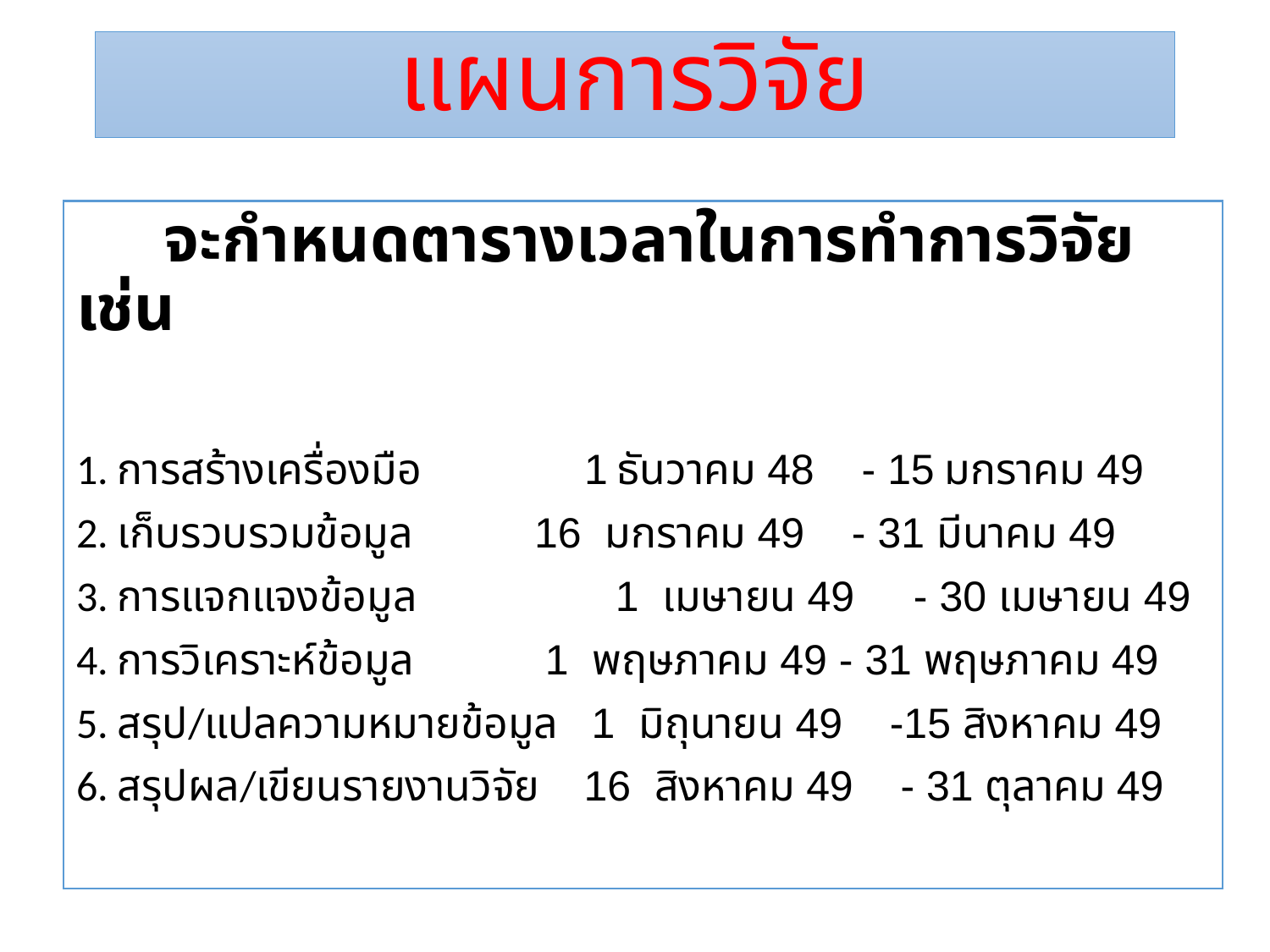

# แผนการวิจัย
        จะกำหนดตารางเวลาในการทำการวิจัย เช่น

1. การสร้างเครื่องมือ		1 ธันวาคม 48    - 15 มกราคม 49
2. เก็บรวบรวมข้อมูล	       16  มกราคม 49    - 31 มีนาคม 49
3. การแจกแจงข้อมูล                  1  เมษายน 49     - 30 เมษายน 49
4. การวิเคราะห์ข้อมูล	        1  พฤษภาคม 49 - 31 พฤษภาคม 49
5. สรุป/แปลความหมายข้อมูล   1  มิถุนายน 49    -15 สิงหาคม 49
6. สรุปผล/เขียนรายงานวิจัย    16  สิงหาคม 49    - 31 ตุลาคม 49